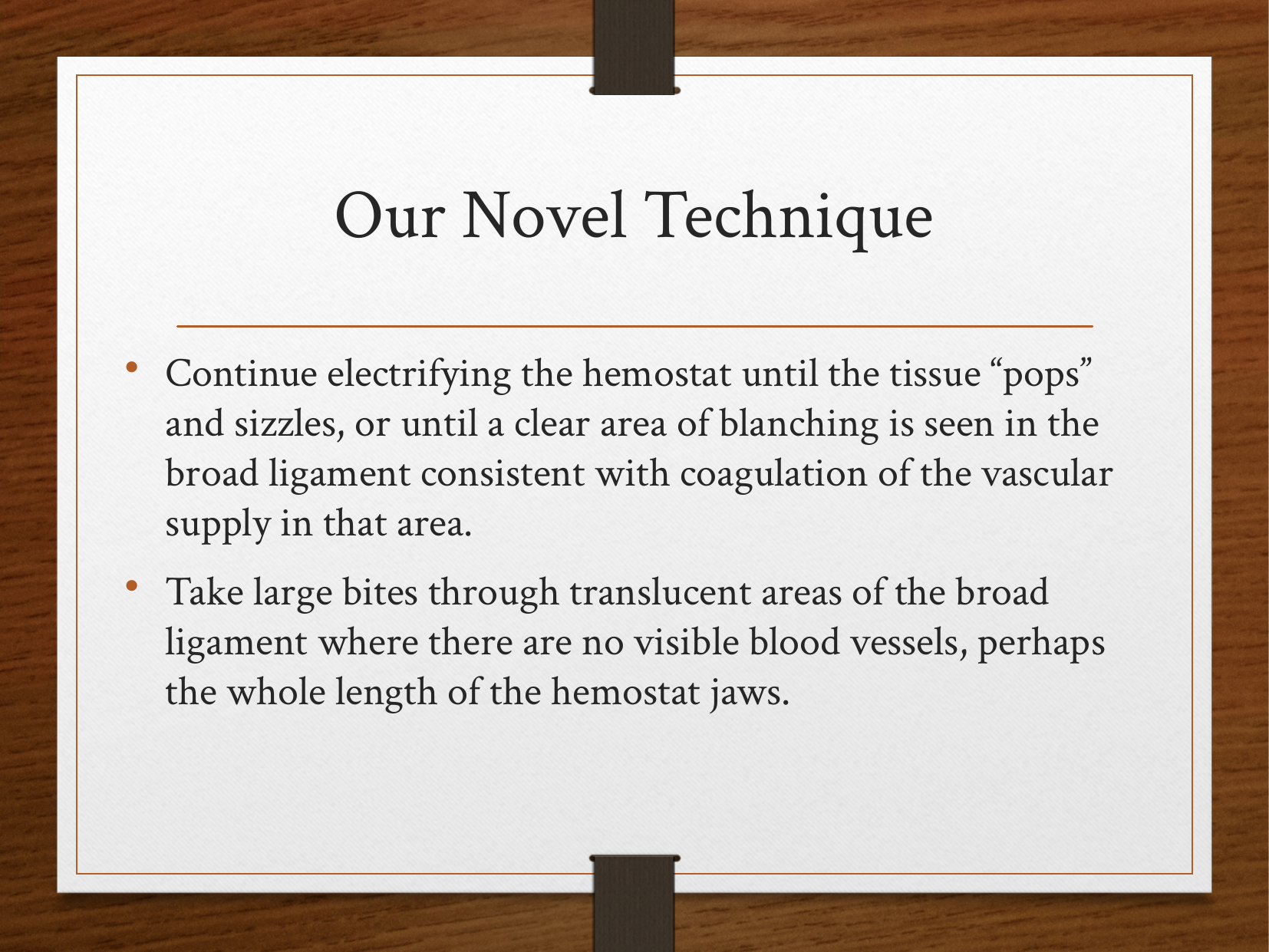

# Our Novel Technique
Continue electrifying the hemostat until the tissue “pops” and sizzles, or until a clear area of blanching is seen in the broad ligament consistent with coagulation of the vascular supply in that area.
Take large bites through translucent areas of the broad ligament where there are no visible blood vessels, perhaps the whole length of the hemostat jaws.